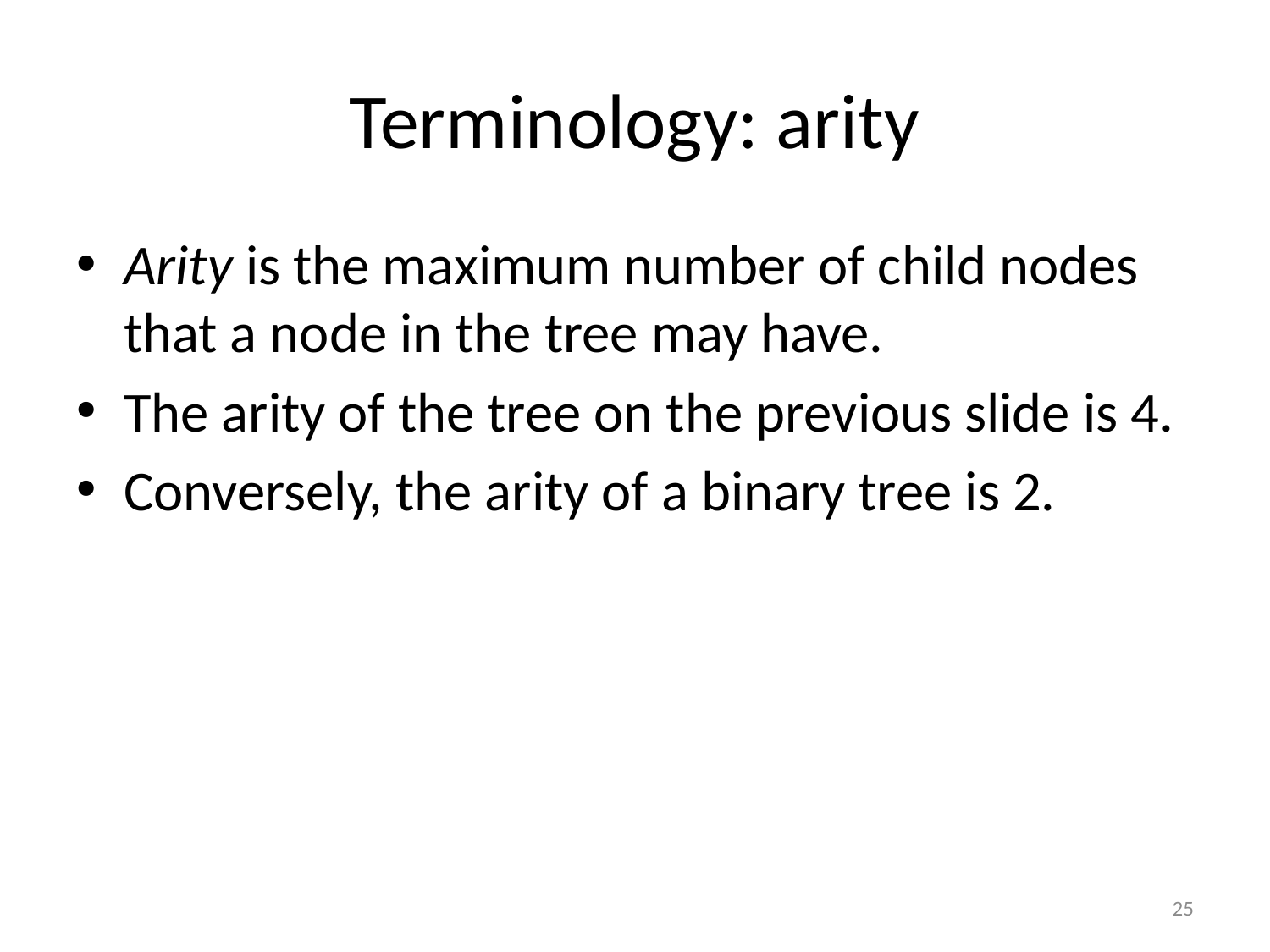

# Terminology: arity
Arity is the maximum number of child nodes that a node in the tree may have.
The arity of the tree on the previous slide is 4.
Conversely, the arity of a binary tree is 2.
25